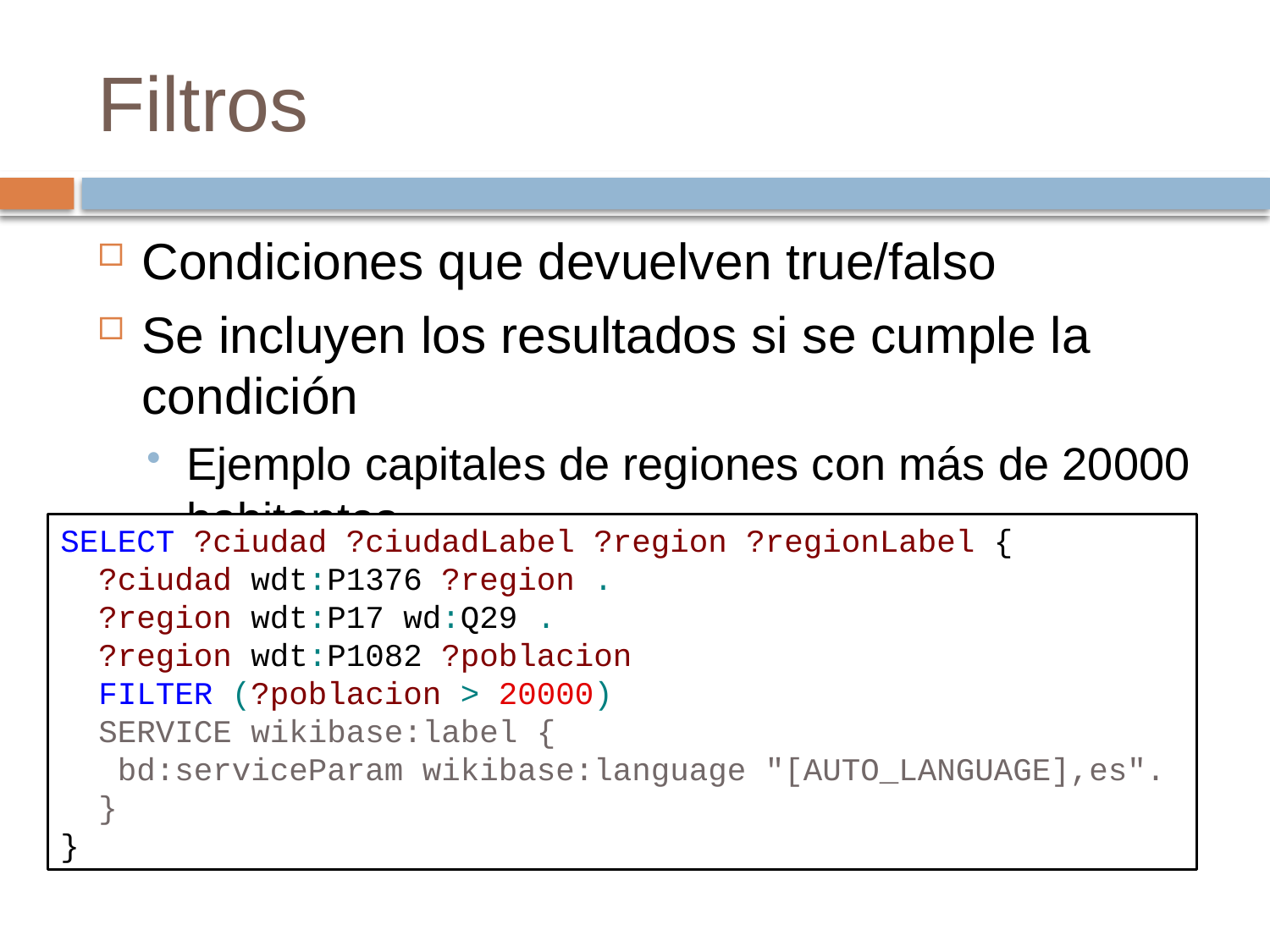

# Filtros
Condiciones que devuelven true/falso
Se incluyen los resultados si se cumple la condición
Ejemplo capitales de regiones con más de 20000 habitantes
SELECT ?ciudad ?ciudadLabel ?region ?regionLabel {
  ?ciudad wdt:P1376 ?region .
  ?region wdt:P17 wd:Q29 .
  ?region wdt:P1082 ?poblacion
  FILTER (?poblacion > 20000)
  SERVICE wikibase:label {
   bd:serviceParam wikibase:language "[AUTO_LANGUAGE],es".
  }
}